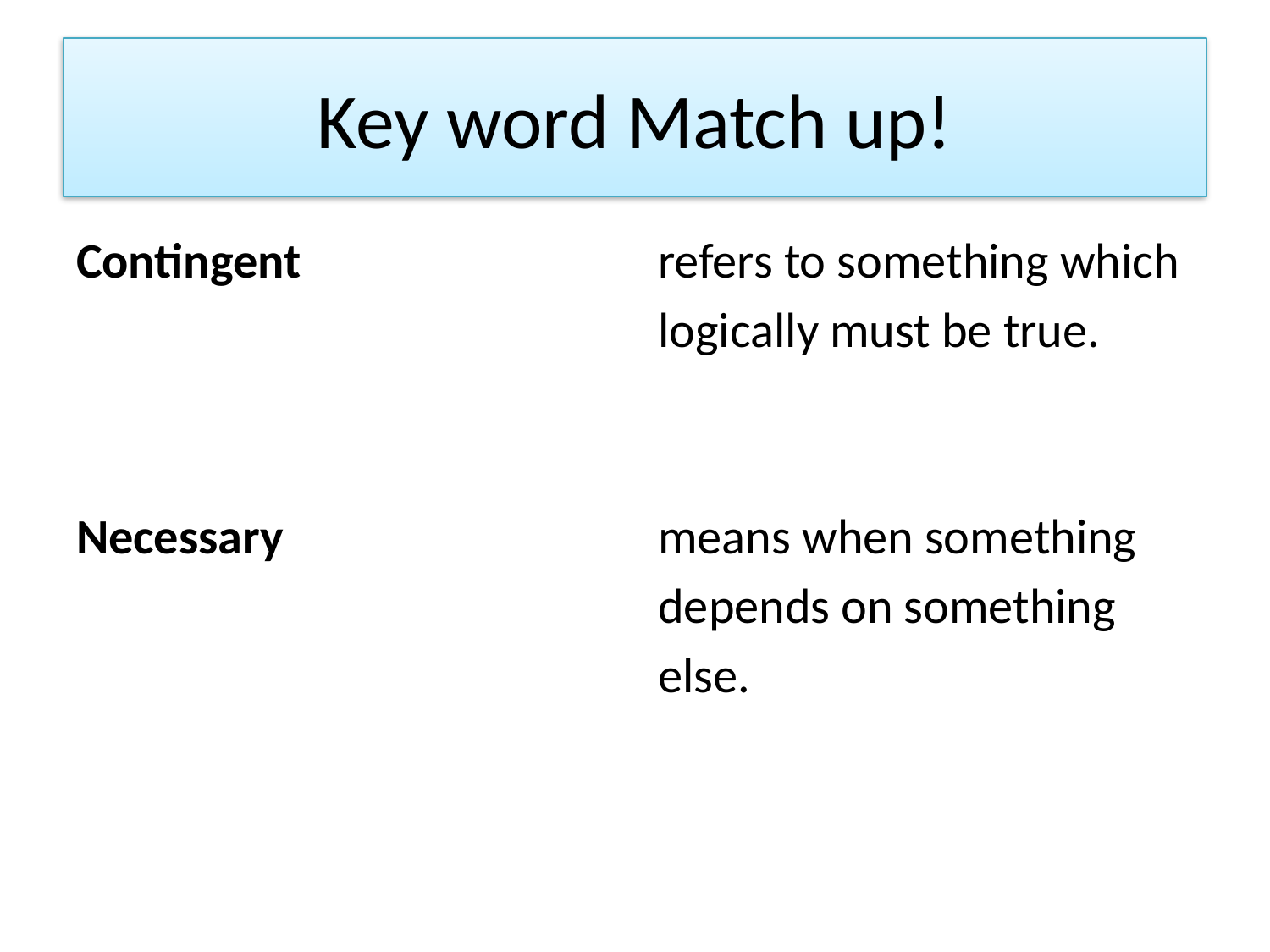

# Key word Match up!
Contingent

Necessary
refers to something which
logically must be true.

means when something
depends on something
else.